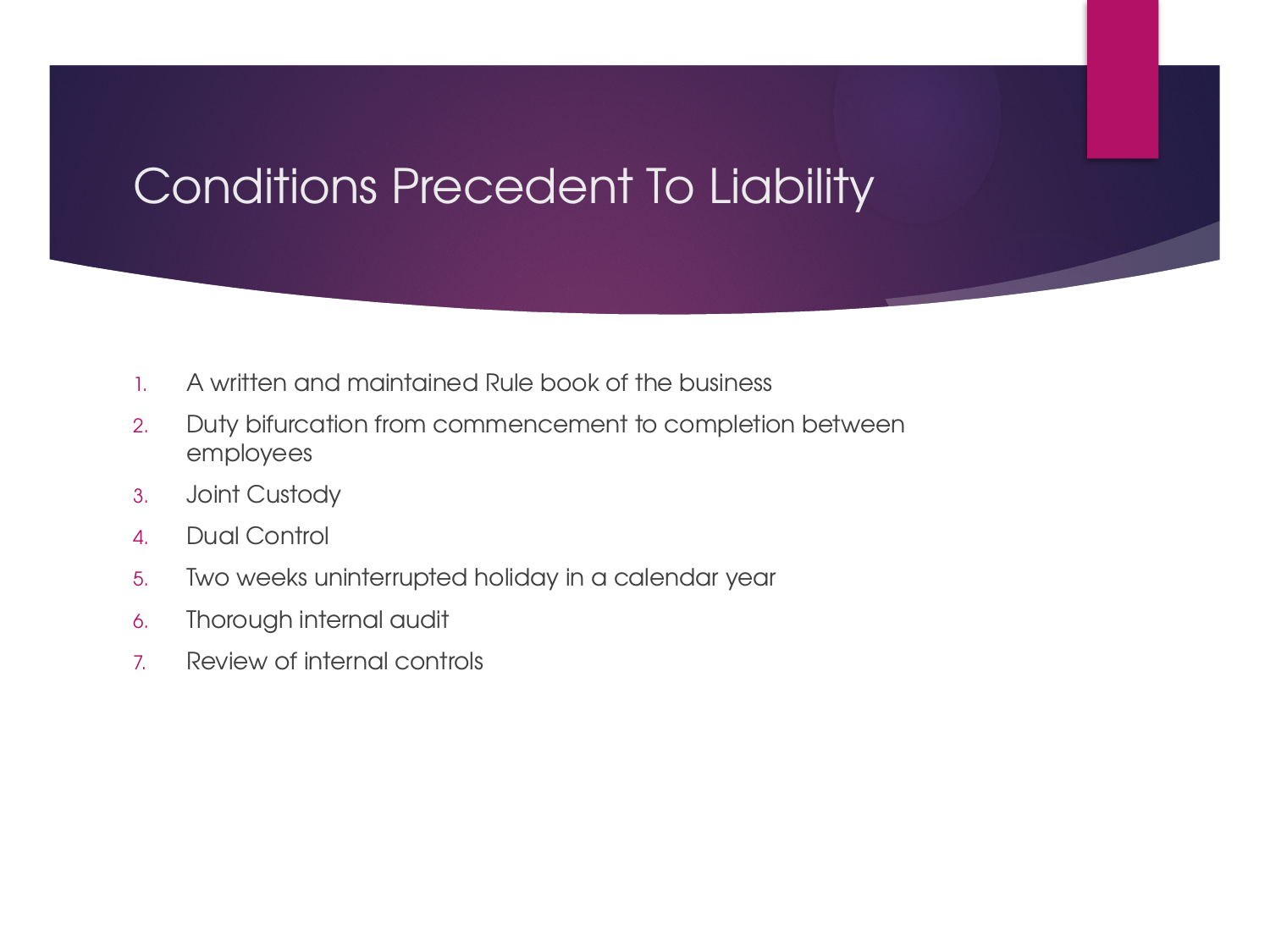

# Conditions Precedent To Liability
A written and maintained Rule book of the business
Duty bifurcation from commencement to completion between employees
Joint Custody
Dual Control
Two weeks uninterrupted holiday in a calendar year
Thorough internal audit
Review of internal controls